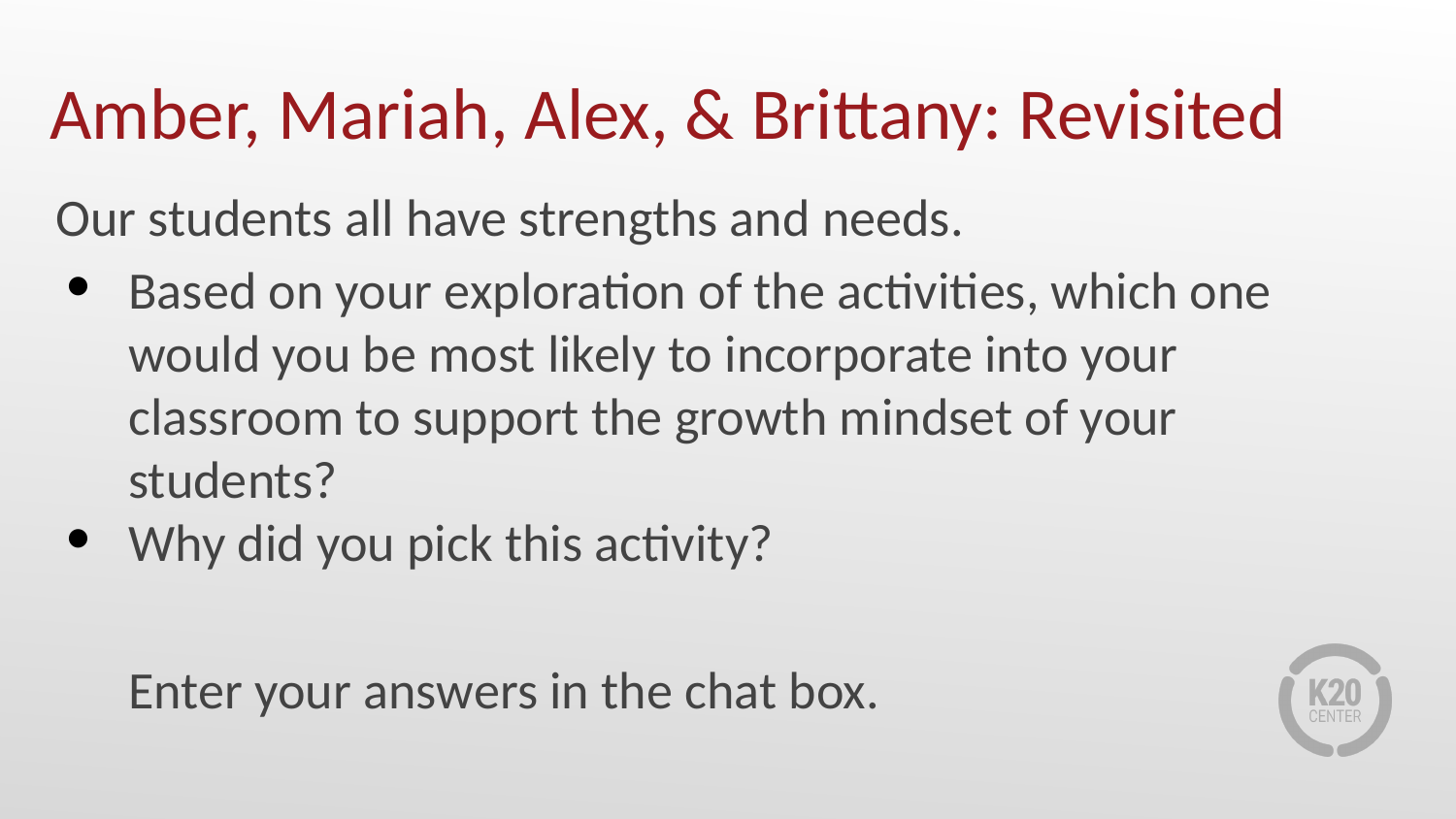

# Amber, Mariah, Alex, & Brittany: Revisited
Our students all have strengths and needs.
Based on your exploration of the activities, which one would you be most likely to incorporate into your classroom to support the growth mindset of your students?
Why did you pick this activity?

Enter your answers in the chat box.